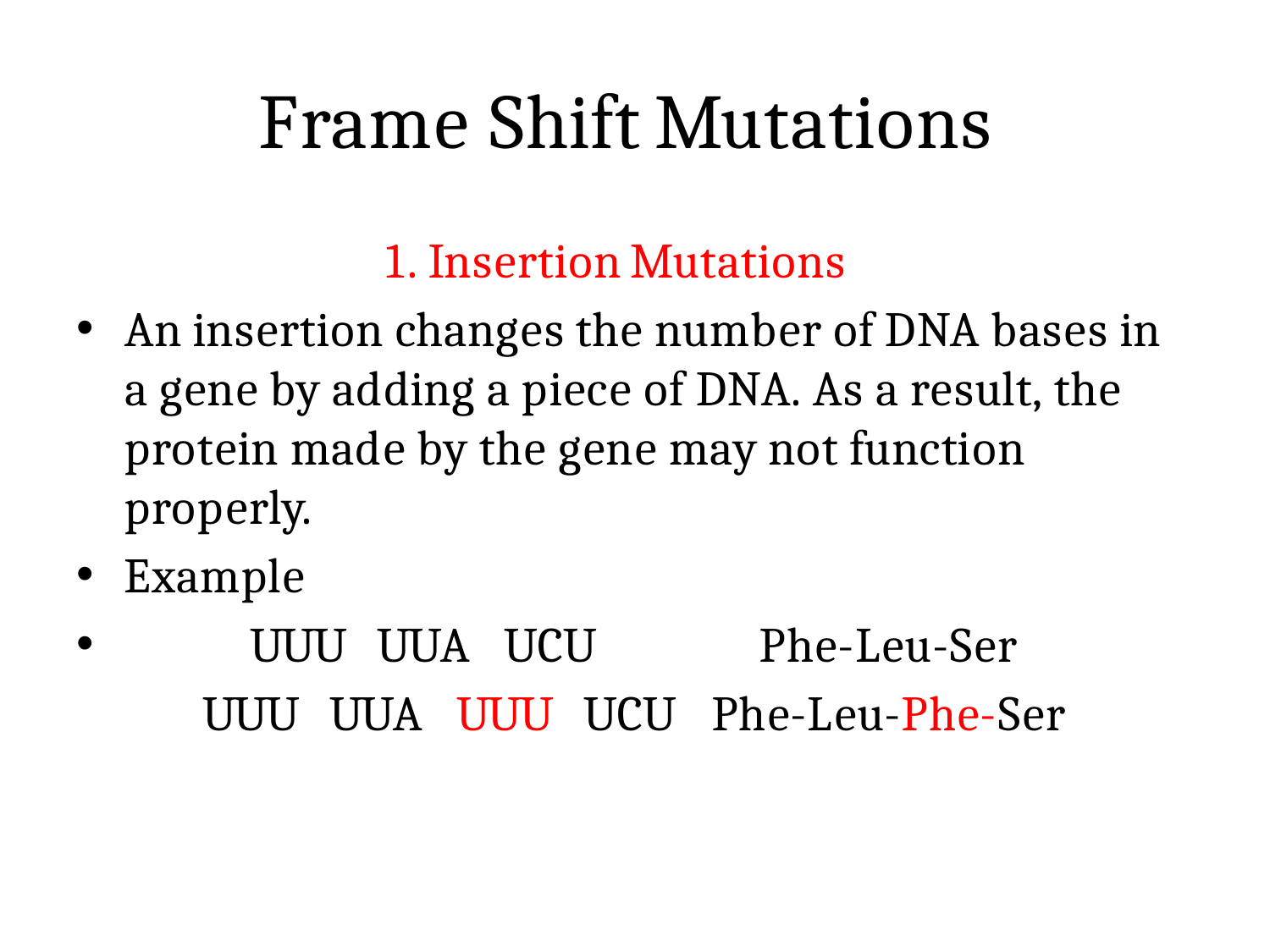

# Frame Shift Mutations
1. Insertion Mutations
An insertion changes the number of DNA bases in a gene by adding a piece of DNA. As a result, the protein made by the gene may not function properly.
Example
	UUU	UUA	UCU		Phe-Leu-Ser
UUU	UUA	UUU	UCU	Phe-Leu-Phe-Ser